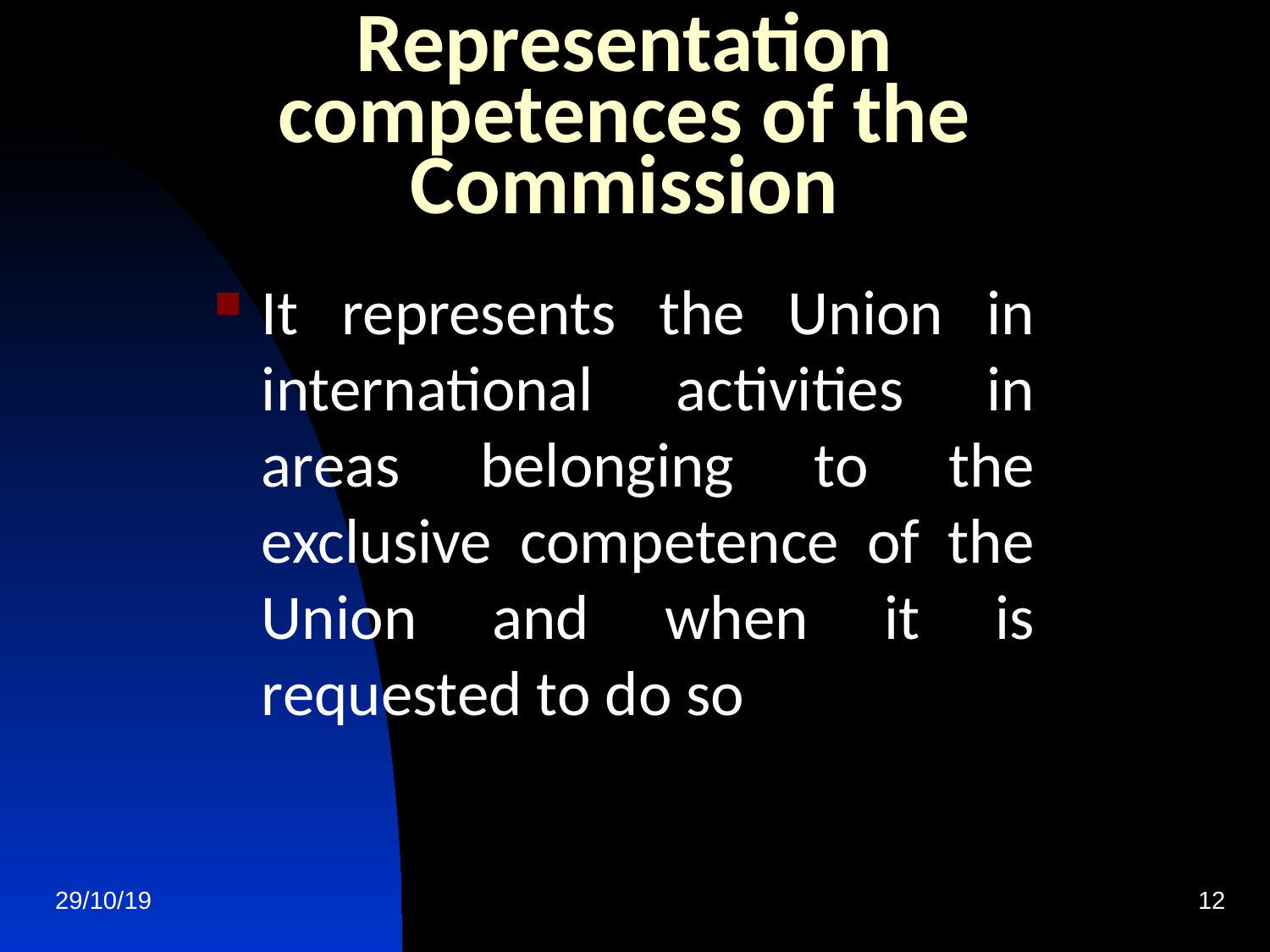

# Representation competences of the Commission
It represents the Union in international activities in areas belonging to the exclusive competence of the Union and when it is requested to do so
29/10/19
12